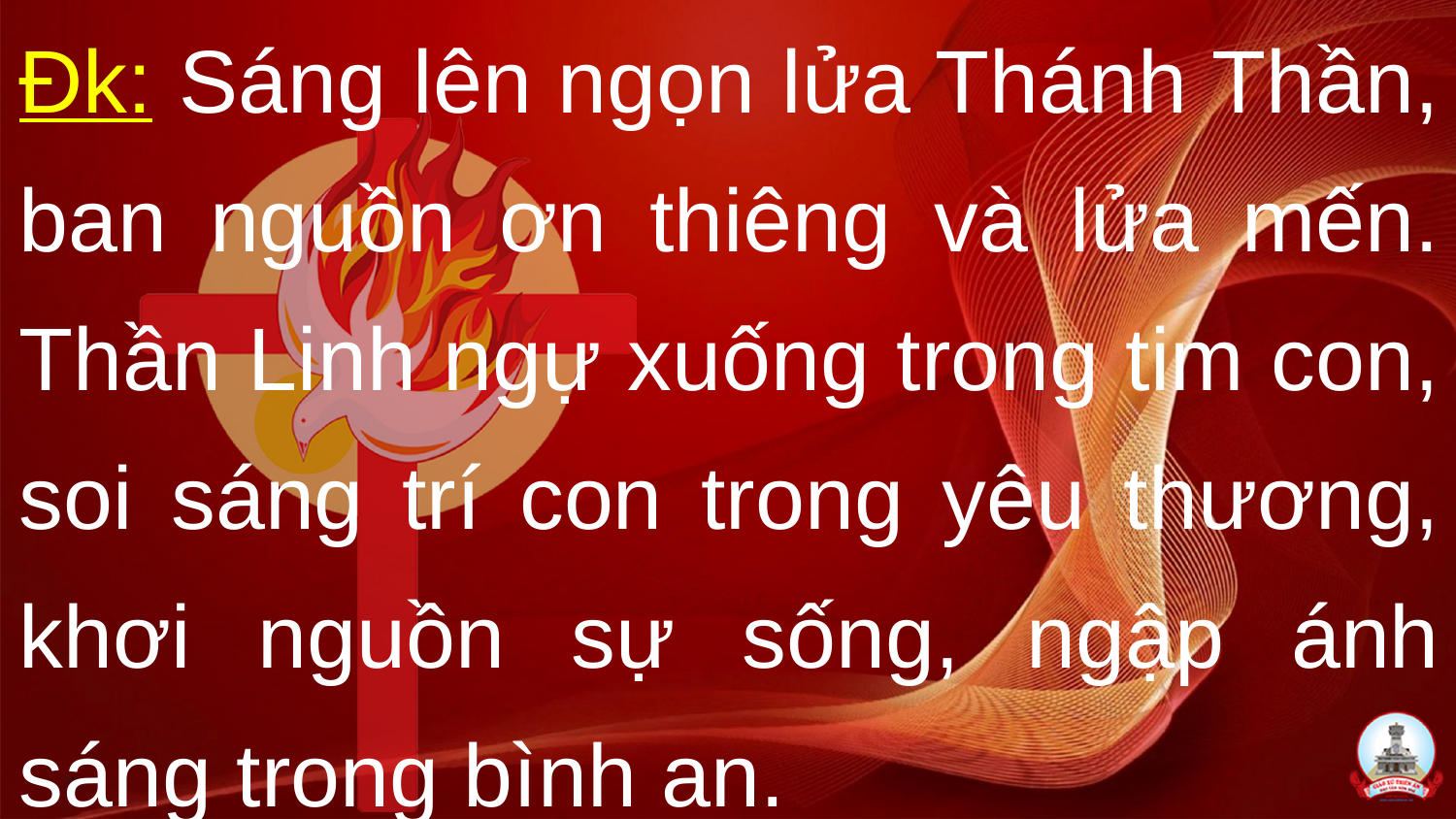

Đk: Sáng lên ngọn lửa Thánh Thần, ban nguồn ơn thiêng và lửa mến. Thần Linh ngự xuống trong tim con, soi sáng trí con trong yêu thương, khơi nguồn sự sống, ngập ánh sáng trong bình an.